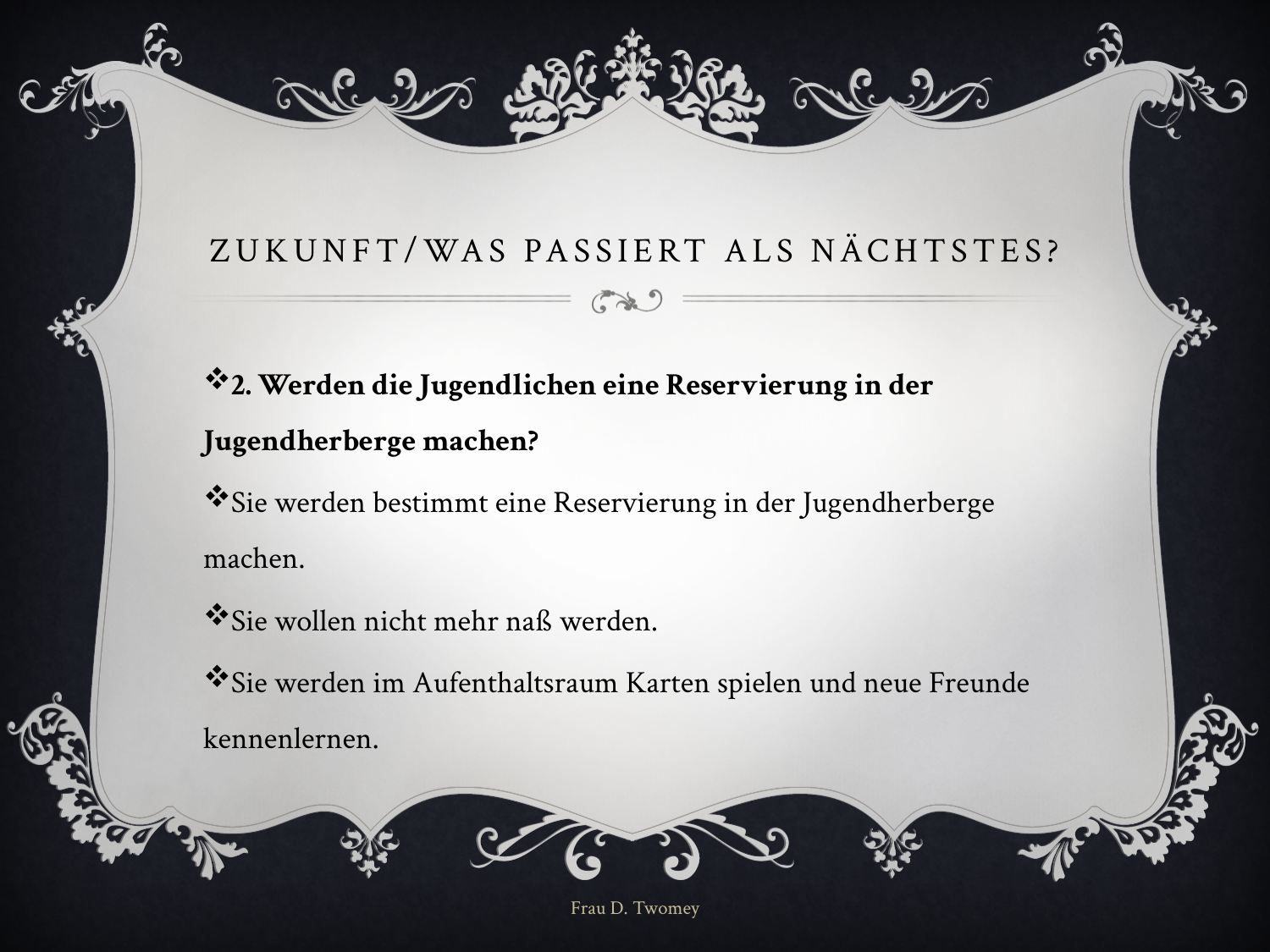

# ZUKUNFT/WAS PASSIERT ALS NÄCHTSTES?
2. Werden die Jugendlichen eine Reservierung in der Jugendherberge machen?
Sie werden bestimmt eine Reservierung in der Jugendherberge machen.
Sie wollen nicht mehr naß werden.
Sie werden im Aufenthaltsraum Karten spielen und neue Freunde kennenlernen.
Frau D. Twomey